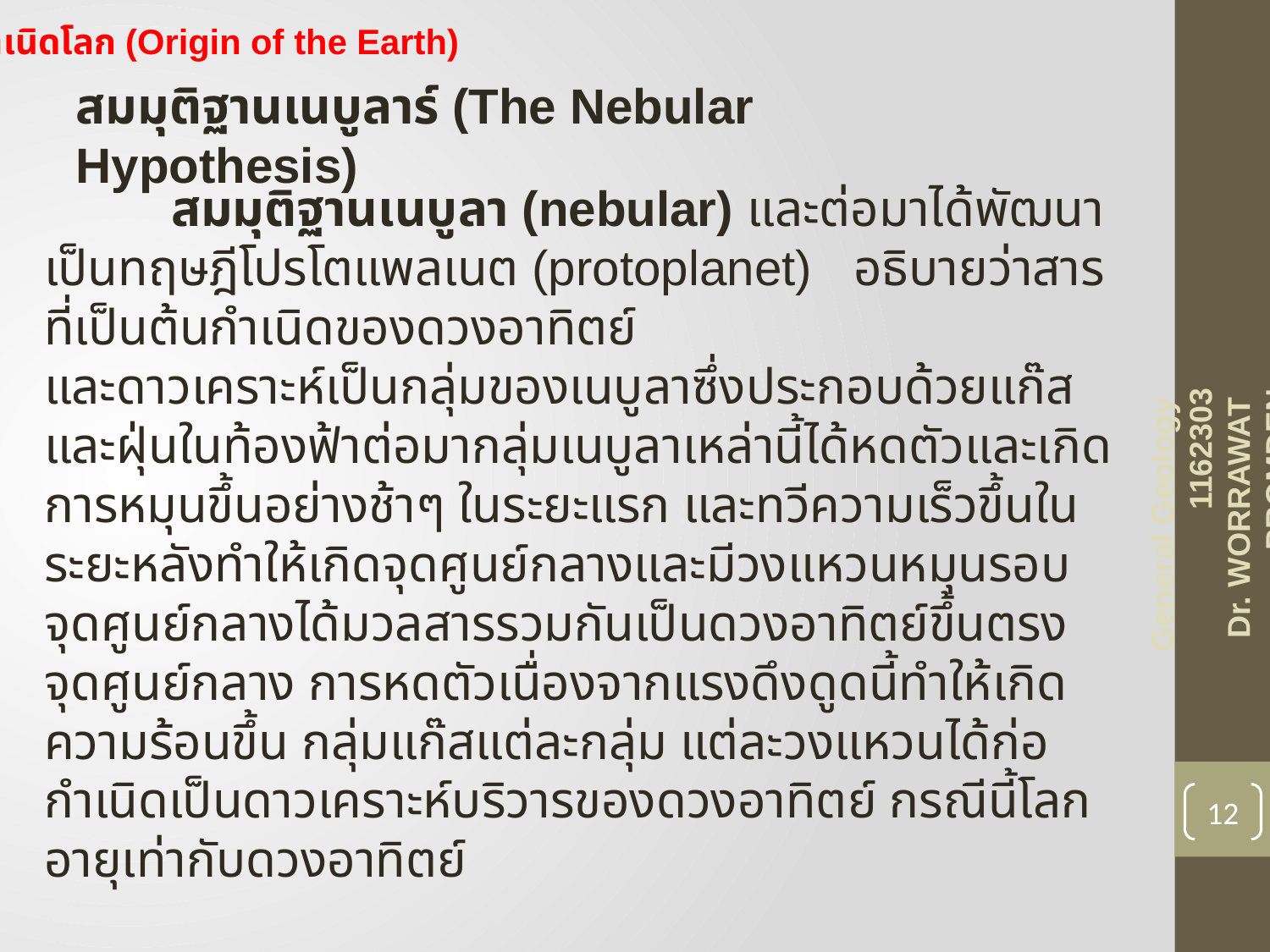

กำเนิดโลก (Origin of the Earth)
สมมุติฐานเนบูลาร์ (The Nebular Hypothesis)
	สมมุติฐานเนบูลา (nebular) และต่อมาได้พัฒนาเป็นทฤษฎีโปรโตแพลเนต (protoplanet)   อธิบายว่าสารที่เป็นต้นกำเนิดของดวงอาทิตย์
และดาวเคราะห์เป็นกลุ่มของเนบูลาซึ่งประกอบด้วยแก๊สและฝุ่นในท้องฟ้าต่อมากลุ่มเนบูลาเหล่านี้ได้หดตัวและเกิดการหมุนขึ้นอย่างช้าๆ ในระยะแรก และทวีความเร็วขึ้นในระยะหลังทำให้เกิดจุดศูนย์กลางและมีวงแหวนหมุนรอบจุดศูนย์กลางได้มวลสารรวมกันเป็นดวงอาทิตย์ขึ้นตรงจุดศูนย์กลาง การหดตัวเนื่องจากแรงดึงดูดนี้ทำให้เกิดความร้อนขึ้น กลุ่มแก๊สแต่ละกลุ่ม แต่ละวงแหวนได้ก่อกำเนิดเป็นดาวเคราะห์บริวารของดวงอาทิตย์ กรณีนี้โลกอายุเท่ากับดวงอาทิตย์
General Geology  1162303
Dr. WORRAWAT  PROMDEN
12